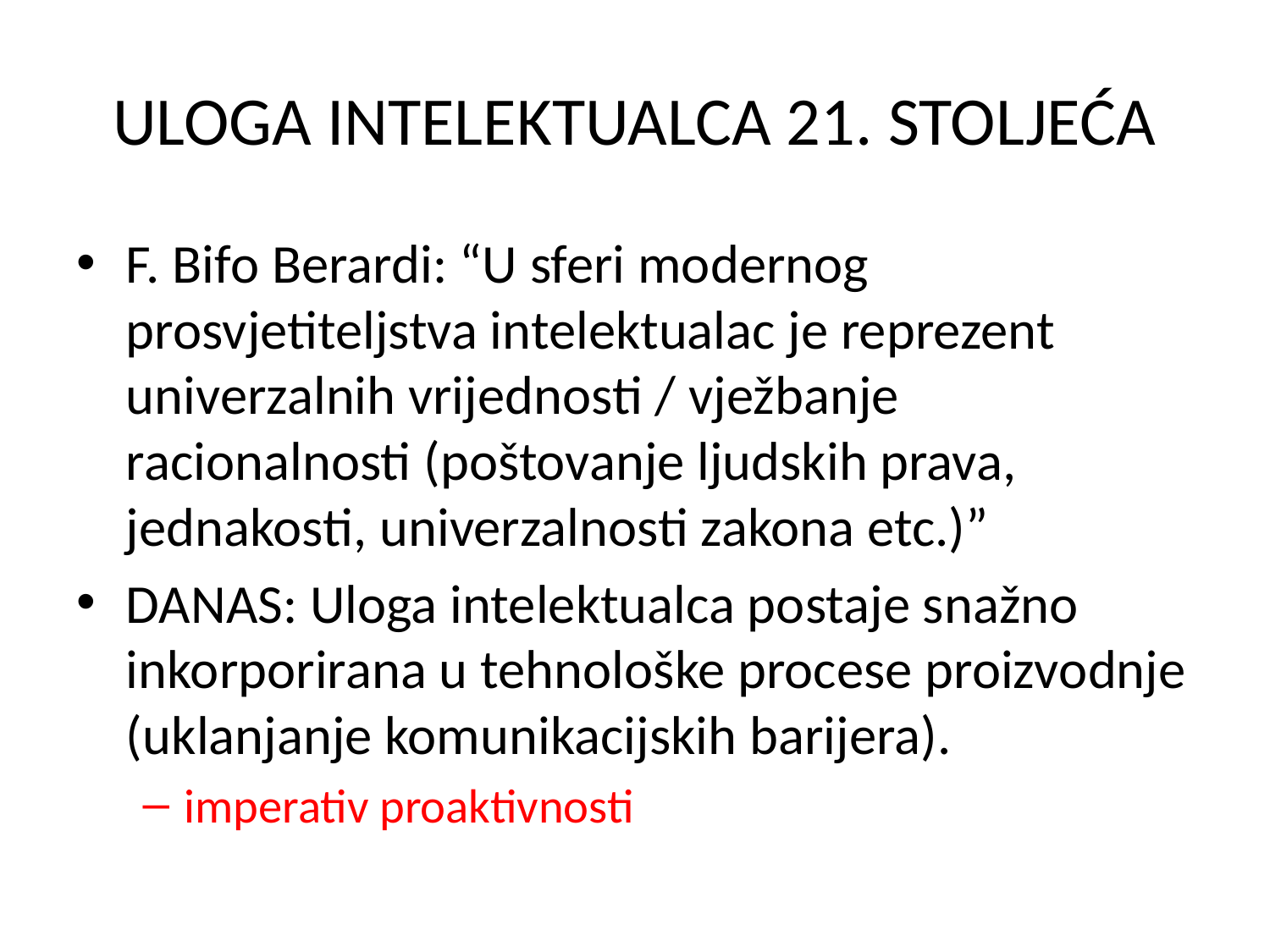

# ULOGA INTELEKTUALCA 21. STOLJEĆA
F. Bifo Berardi: “U sferi modernog prosvjetiteljstva intelektualac je reprezent univerzalnih vrijednosti / vježbanje racionalnosti (poštovanje ljudskih prava, jednakosti, univerzalnosti zakona etc.)”
DANAS: Uloga intelektualca postaje snažno inkorporirana u tehnološke procese proizvodnje (uklanjanje komunikacijskih barijera).
imperativ proaktivnosti